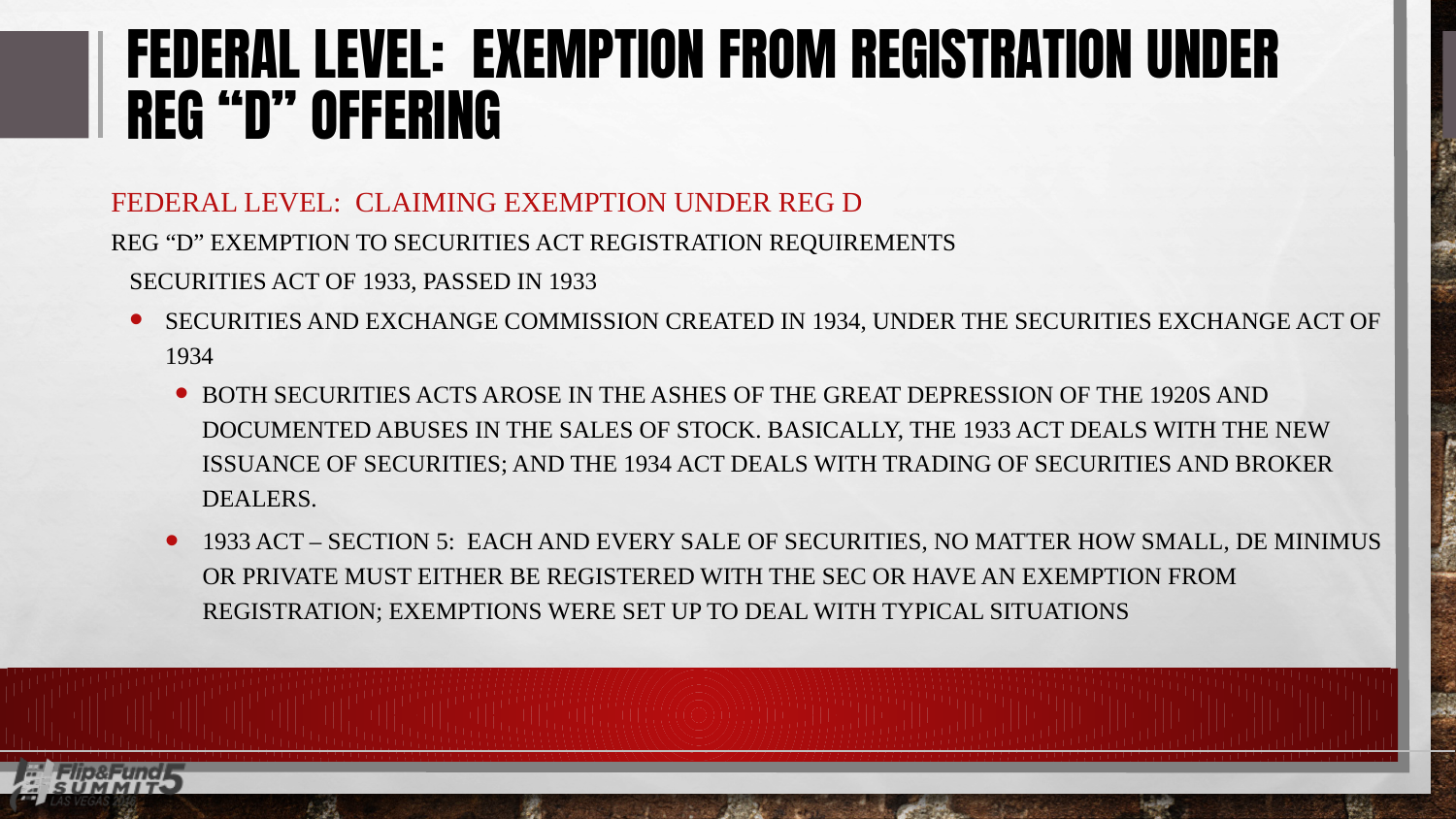

# FEDERAL LEVEL:  EXEMPTION FROM REGISTRATION UNDER REG “D” OFFERING
FEDERAL LEVEL:  CLAIMING EXEMPTION UNDER REG D
REG “D” Exemption to Securities Act Registration Requirements
Securities Act of 1933, passed in 1933
Securities and Exchange Commission created in 1934, under the Securities Exchange Act of 1934
Both securities acts arose in the ashes of the Great Depression of the 1920s and documented abuses in the sales of stock. Basically, the 1933 Act deals with the new issuance of securities; and the 1934 Act deals with trading of securities and broker dealers.
1933 Act – SECTION 5:  Each and every sale of securities, no matter how small, de minimus or private must either be registered with the SEC or have an exemption from registration; exemptions were set up to deal with typical situations